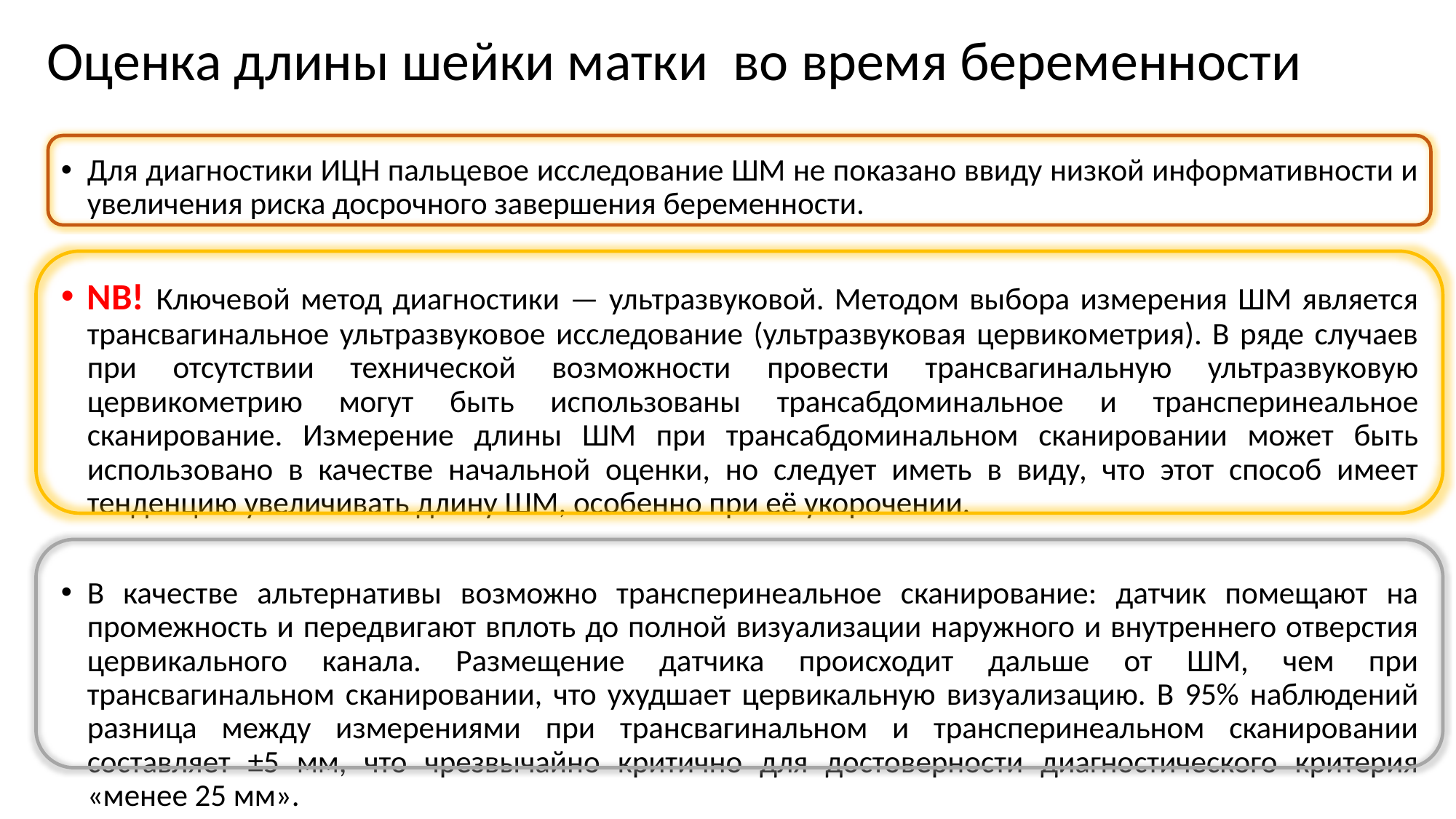

# Оценка длины шейки матки  во время беременности

Для диагностики ИЦН пальцевое исследование ШМ не показано ввиду низкой информативности и увеличения риска досрочного завершения беременности.

NB! Ключевой метод диагностики — ультразвуковой. Методом выбора измерения ШМ является трансвагинальное ультразвуковое исследование (ультразвуковая цервикометрия). В ряде случаев при отсутствии технической возможности провести трансвагинальную ультразвуковую цервикометрию могут быть использованы трансабдоминальное и трансперинеальное сканирование. Измерение длины ШМ при трансабдоминальном сканировании может быть использовано в качестве начальной оценки, но следует иметь в виду, что этот способ имеет тенденцию увеличивать длину ШМ, особенно при её укорочении.

В качестве альтернативы возможно трансперинеальное сканирование: датчик помещают на промежность и передвигают вплоть до полной визуализации наружного и внутреннего отверстия цервикального канала. Размещение датчика происходит дальше от ШМ, чем при трансвагинальном сканировании, что ухудшает цервикальную визуализацию. В 95% наблюдений разница между измерениями при трансвагинальном и трансперинеальном сканировании составляет ±5 мм, что чрезвычайно критично для достоверности диагностического критерия «менее 25 мм».